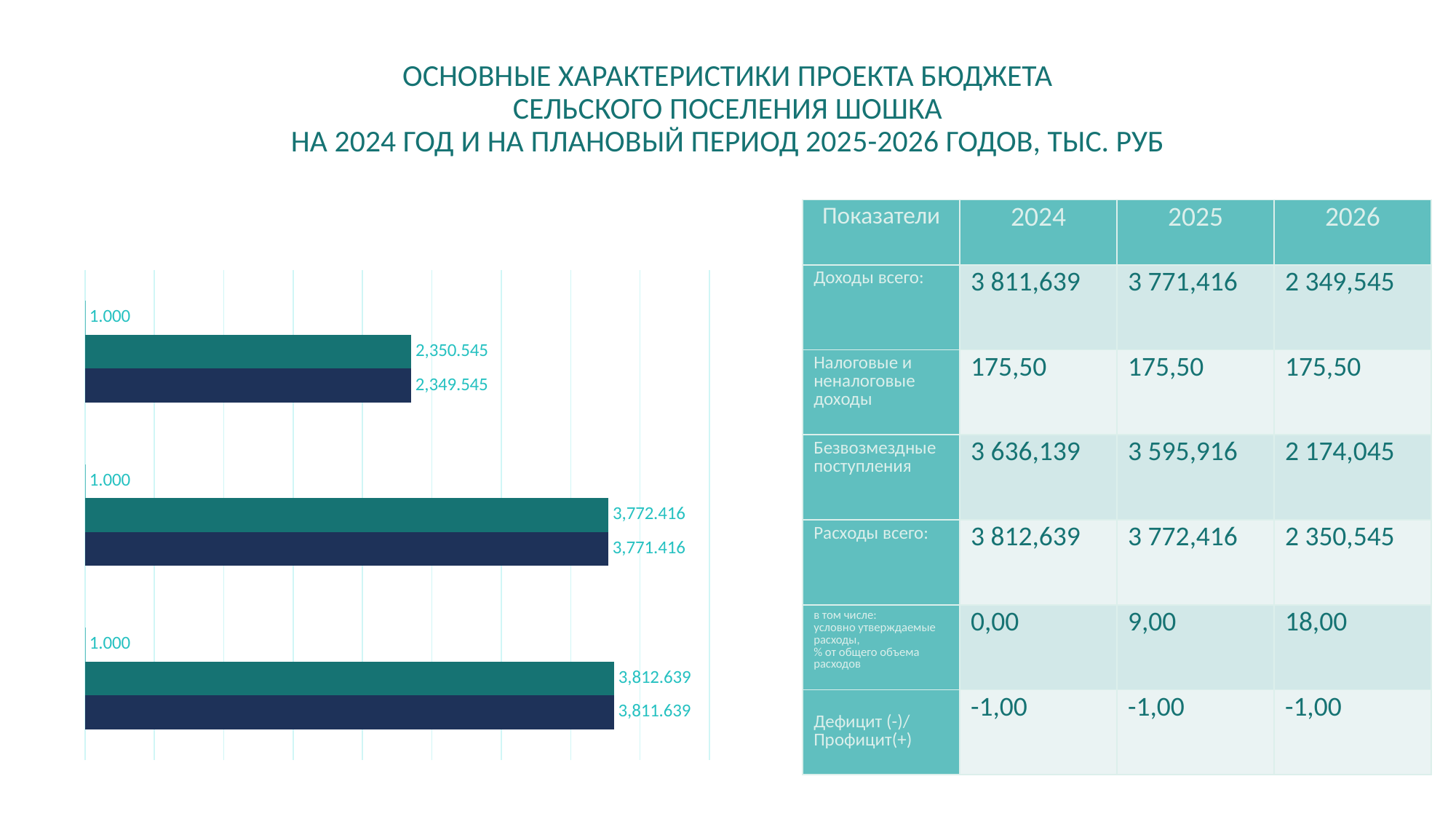

# ОСНОВНЫЕ ХАРАКТЕРИСТИКИ ПРОЕКТА БЮДЖЕТА СЕЛЬСКОГО ПОСЕЛЕНИЯ ШОШКА НА 2024 ГОД И НА ПЛАНОВЫЙ ПЕРИОД 2025-2026 ГОДОВ, ТЫС. РУБ
| Показатели | 2024 | 2025 | 2026 |
| --- | --- | --- | --- |
| Доходы всего: | 3 811,639 | 3 771,416 | 2 349,545 |
| Налоговые и неналоговые доходы | 175,50 | 175,50 | 175,50 |
| Безвозмездные поступления | 3 636,139 | 3 595,916 | 2 174,045 |
| Расходы всего: | 3 812,639 | 3 772,416 | 2 350,545 |
| в том числе: условно утверждаемые расходы, % от общего объема расходов | 0,00 | 9,00 | 18,00 |
| Дефицит (-)/ Профицит(+) | -1,00 | -1,00 | -1,00 |

### Chart

| Category | доходы | расходы | дефицит |
|---|---|---|---|
| 2024 | 3811.639 | 3812.639 | 1.0 |
| 2025 | 3771.416 | 3772.416 | 1.0 |
| 2026 | 2349.545 | 2350.545 | 1.0 |